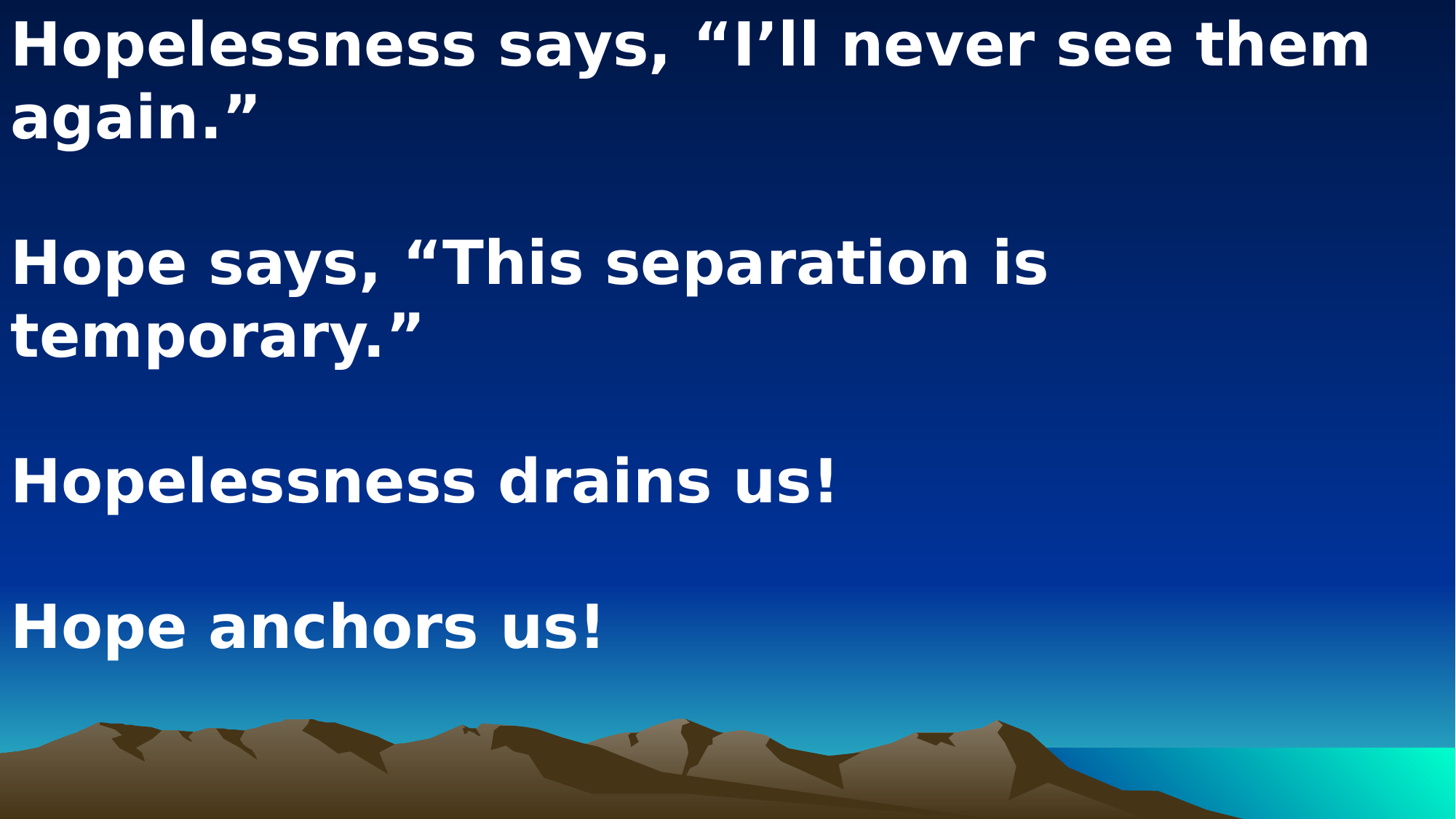

Hopelessness says, “I’ll never see them again.”

Hope says, “This separation is temporary.”

Hopelessness drains us!

Hope anchors us!